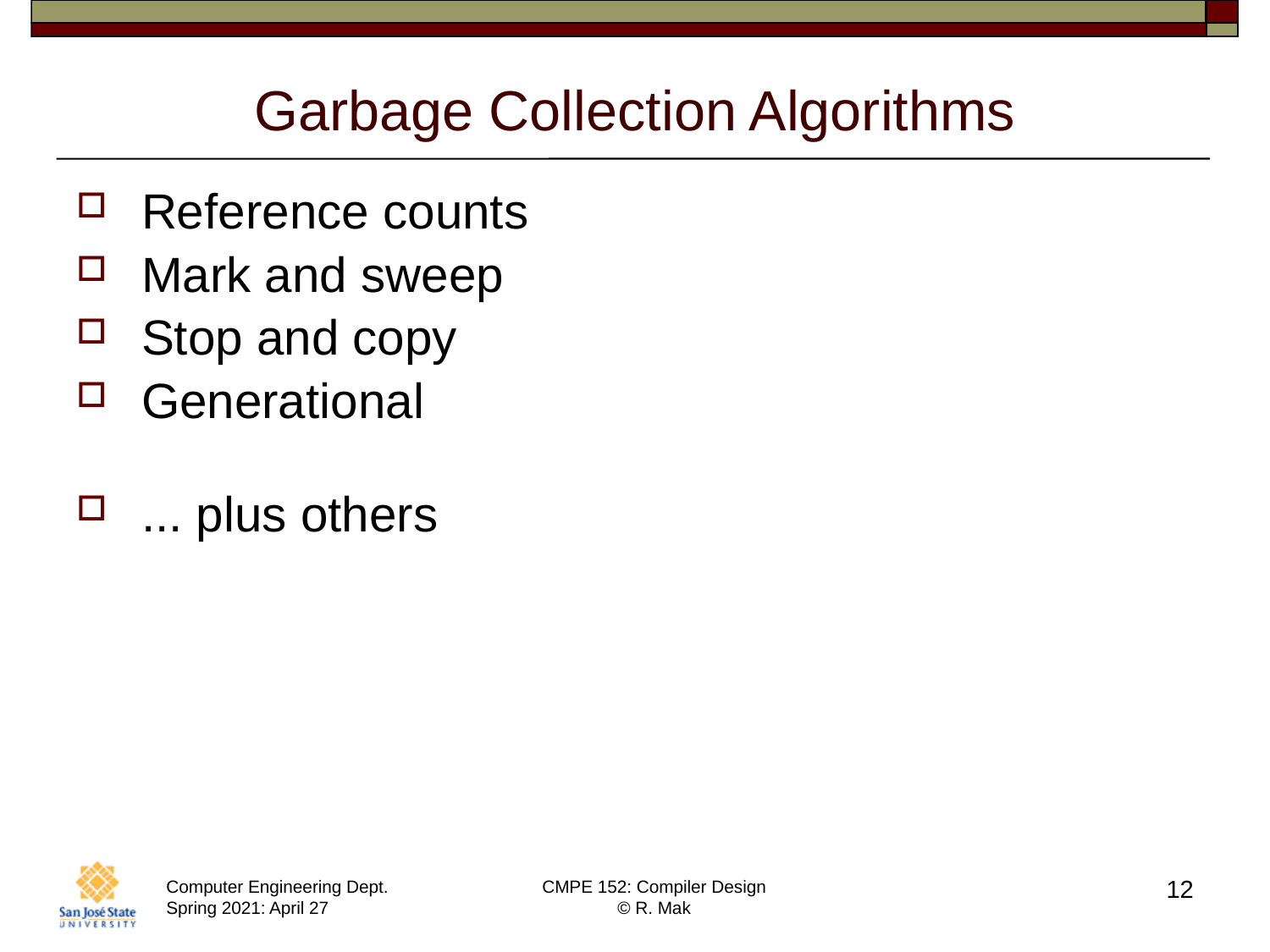

# Garbage Collection Algorithms
Reference counts
Mark and sweep
Stop and copy
Generational

... plus others
12